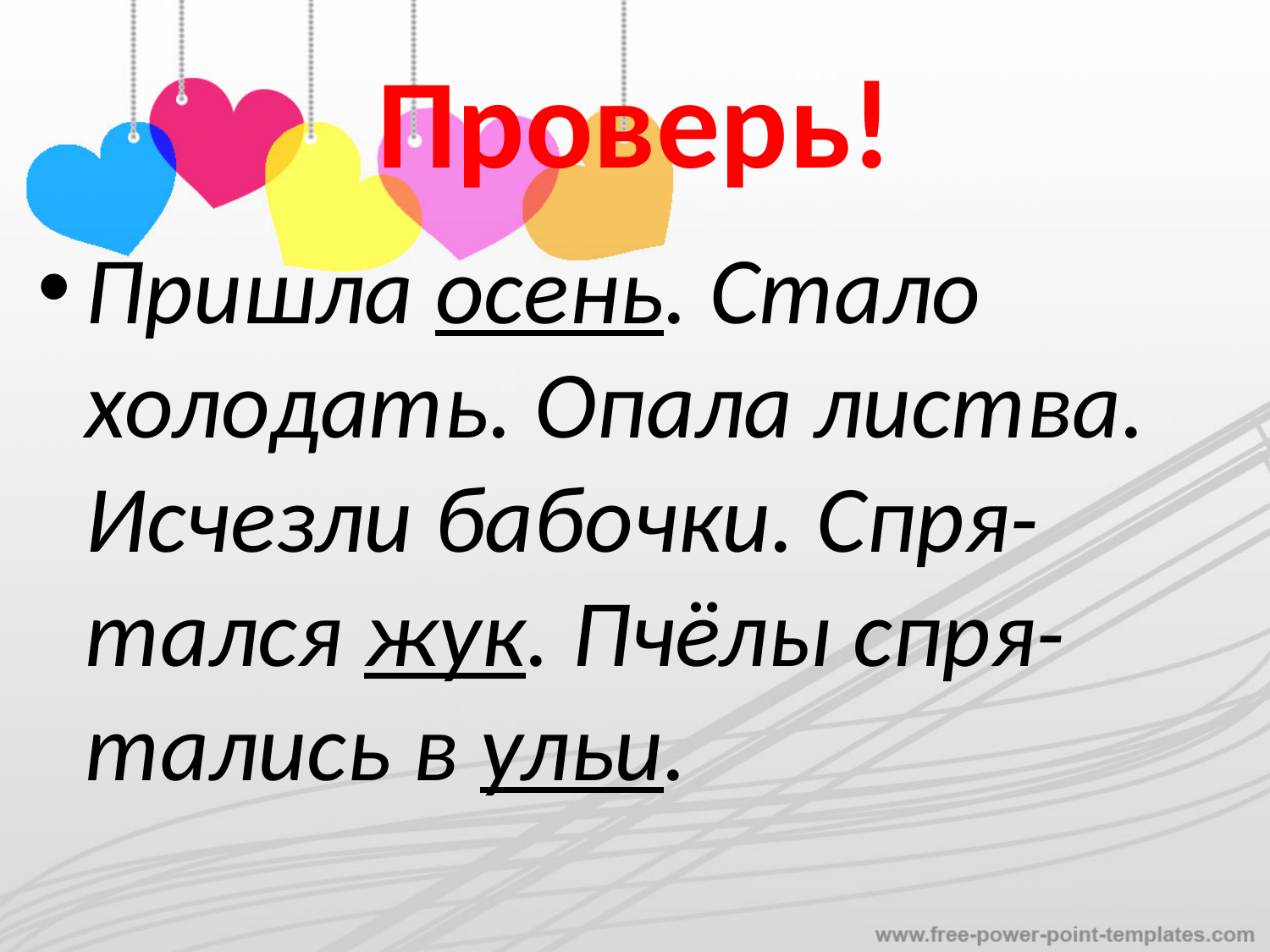

# Проверь!
Пришла осень. Стало холодать. Опала листва. Исчезли бабочки. Спря-тался жук. Пчёлы спря-тались в ульи.